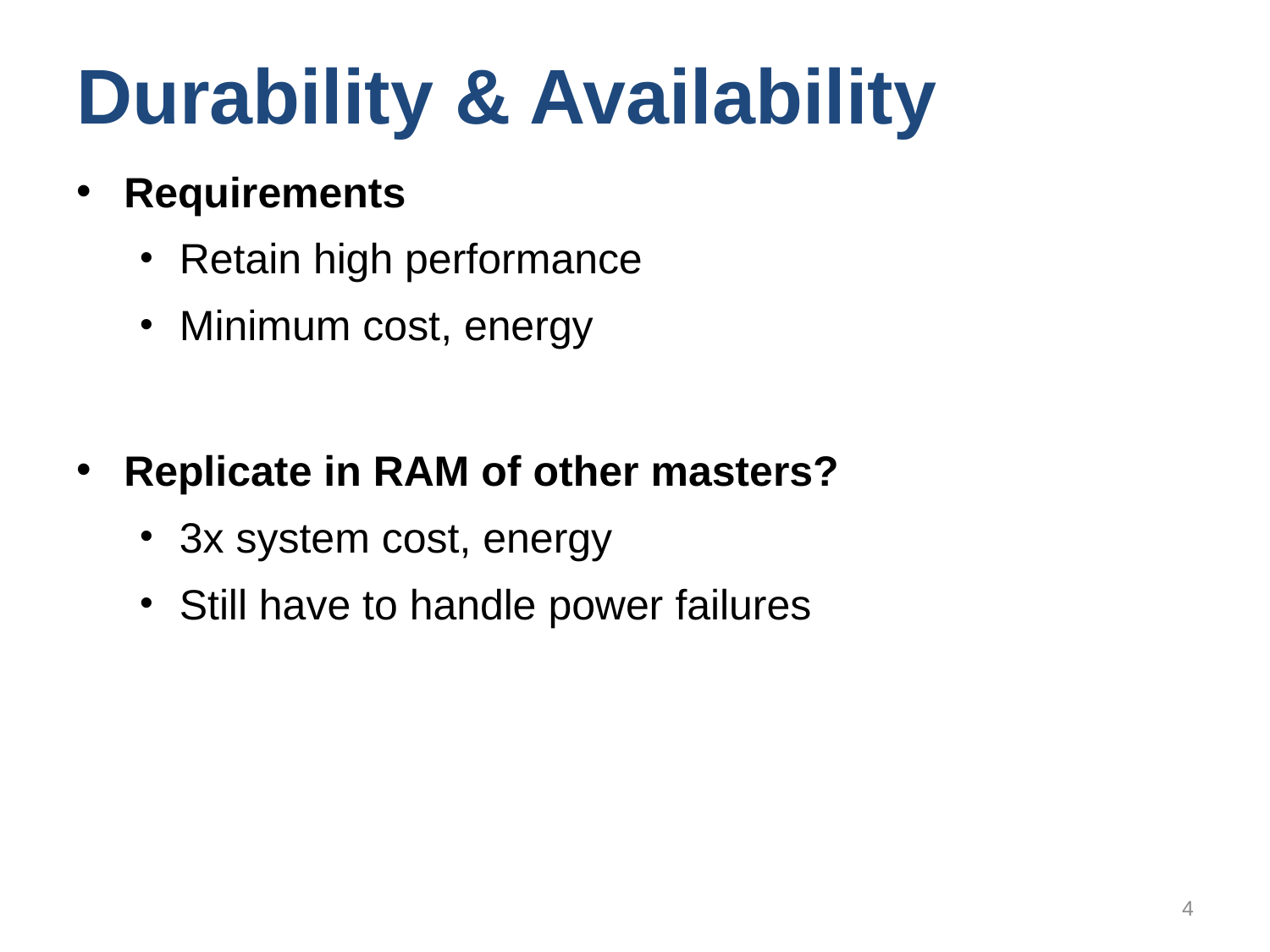

# Durability & Availability
Requirements
Retain high performance
Minimum cost, energy

Replicate in RAM of other masters?
3x system cost, energy
Still have to handle power failures

4